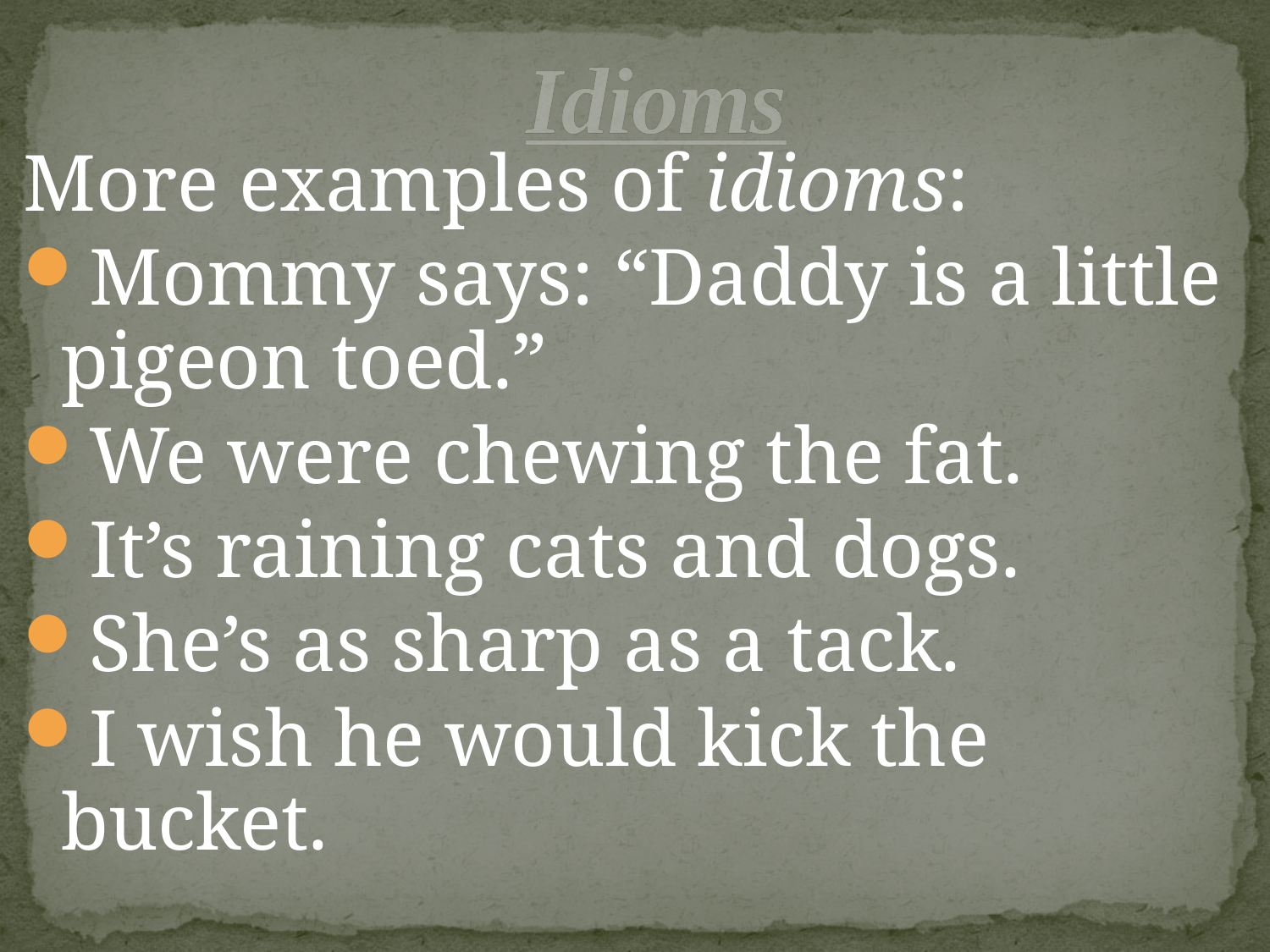

# Idioms
More examples of idioms:
Mommy says: “Daddy is a little pigeon toed.”
We were chewing the fat.
It’s raining cats and dogs.
She’s as sharp as a tack.
I wish he would kick the bucket.